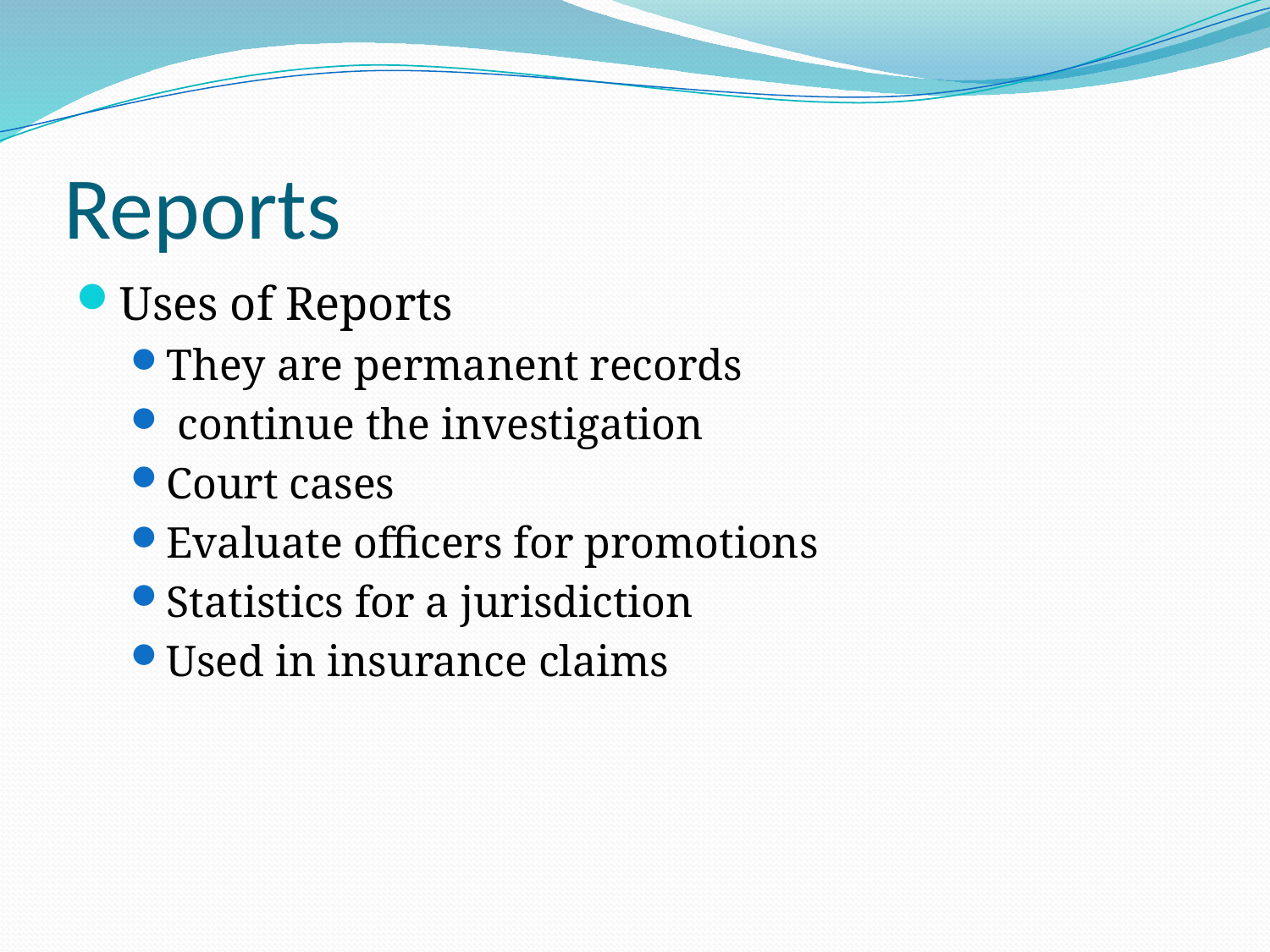

# Reports
Uses of Reports
They are permanent records
 continue the investigation
Court cases
Evaluate officers for promotions
Statistics for a jurisdiction
Used in insurance claims